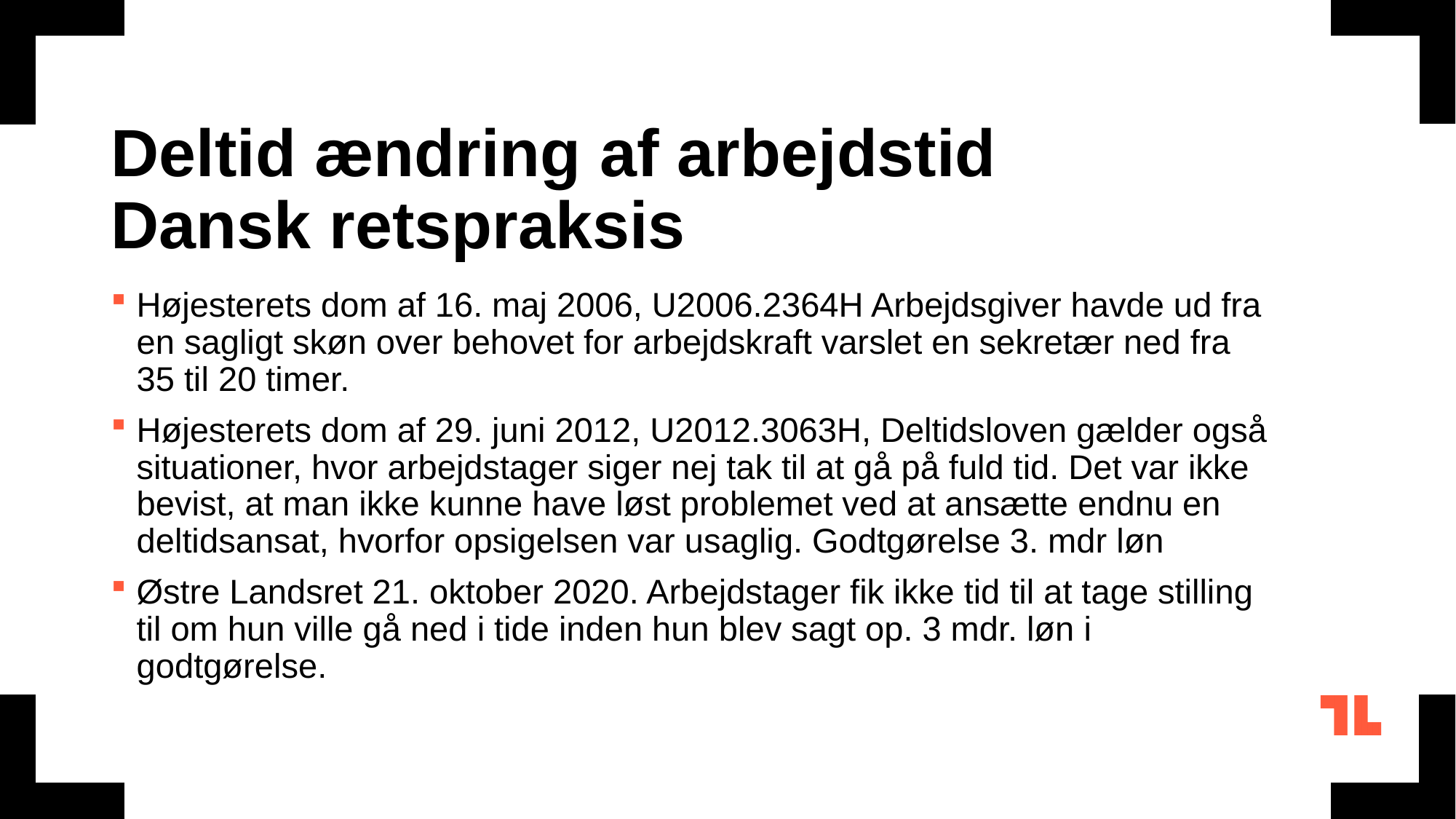

# Deltid ændring af arbejdstid Dansk retspraksis
Højesterets dom af 16. maj 2006, U2006.2364H Arbejdsgiver havde ud fra en sagligt skøn over behovet for arbejdskraft varslet en sekretær ned fra 35 til 20 timer.
Højesterets dom af 29. juni 2012, U2012.3063H, Deltidsloven gælder også situationer, hvor arbejdstager siger nej tak til at gå på fuld tid. Det var ikke bevist, at man ikke kunne have løst problemet ved at ansætte endnu en deltidsansat, hvorfor opsigelsen var usaglig. Godtgørelse 3. mdr løn
Østre Landsret 21. oktober 2020. Arbejdstager fik ikke tid til at tage stilling til om hun ville gå ned i tide inden hun blev sagt op. 3 mdr. løn i godtgørelse.